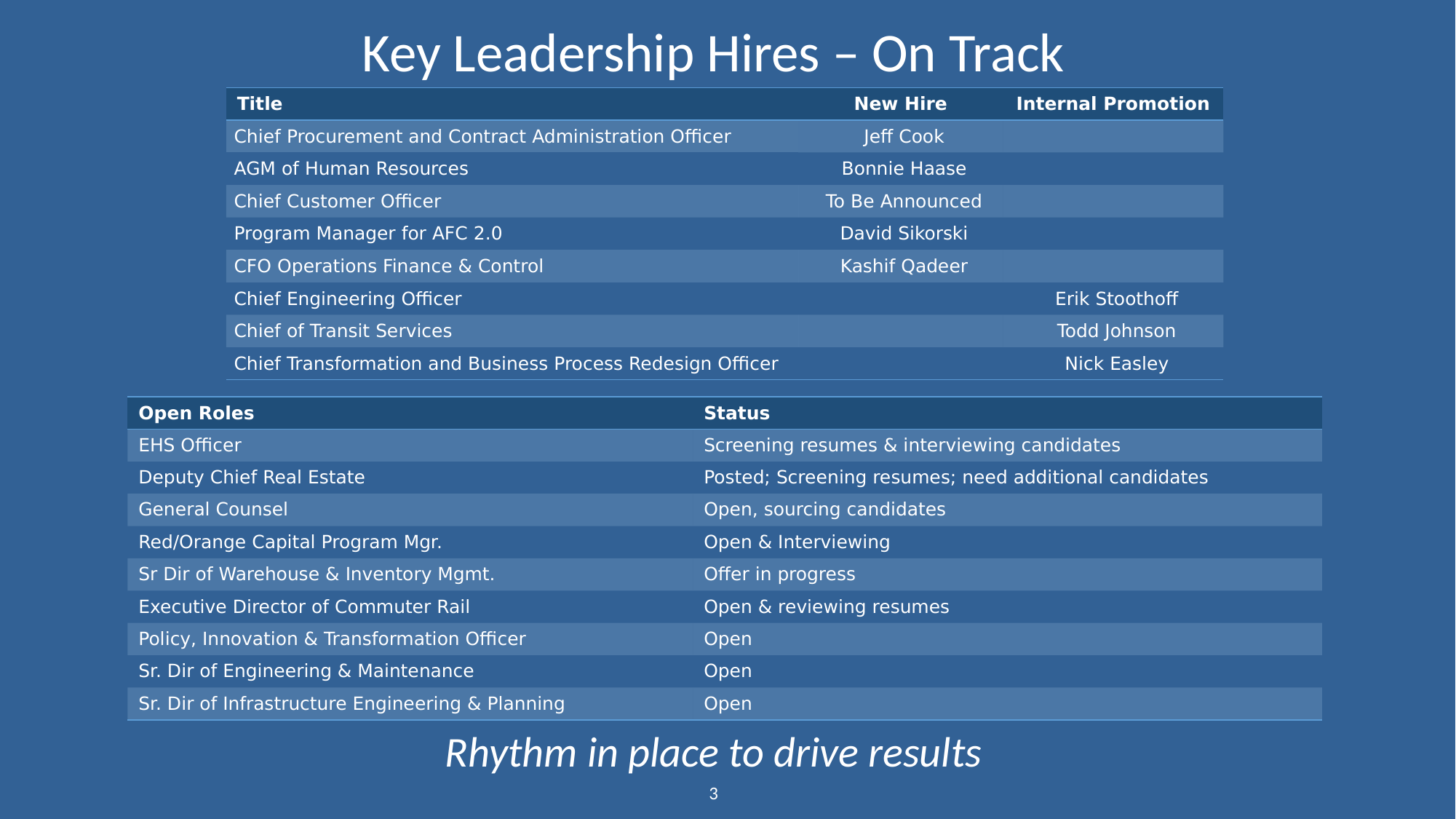

Key Leadership Hires – On Track
| Title | New Hire | Internal Promotion |
| --- | --- | --- |
| Chief Procurement and Contract Administration Officer | Jeff Cook |  |
| AGM of Human Resources | Bonnie Haase |  |
| Chief Customer Officer | To Be Announced |  |
| Program Manager for AFC 2.0 | David Sikorski |  |
| CFO Operations Finance & Control | Kashif Qadeer |  |
| Chief Engineering Officer |  | Erik Stoothoff |
| Chief of Transit Services |  | Todd Johnson |
| Chief Transformation and Business Process Redesign Officer |  | Nick Easley |
| Open Roles | Status |
| --- | --- |
| EHS Officer | Screening resumes & interviewing candidates |
| Deputy Chief Real Estate | Posted; Screening resumes; need additional candidates |
| General Counsel | Open, sourcing candidates |
| Red/Orange Capital Program Mgr. | Open & Interviewing |
| Sr Dir of Warehouse & Inventory Mgmt. | Offer in progress |
| Executive Director of Commuter Rail | Open & reviewing resumes |
| Policy, Innovation & Transformation Officer | Open |
| Sr. Dir of Engineering & Maintenance | Open |
| Sr. Dir of Infrastructure Engineering & Planning | Open |
Rhythm in place to drive results
3